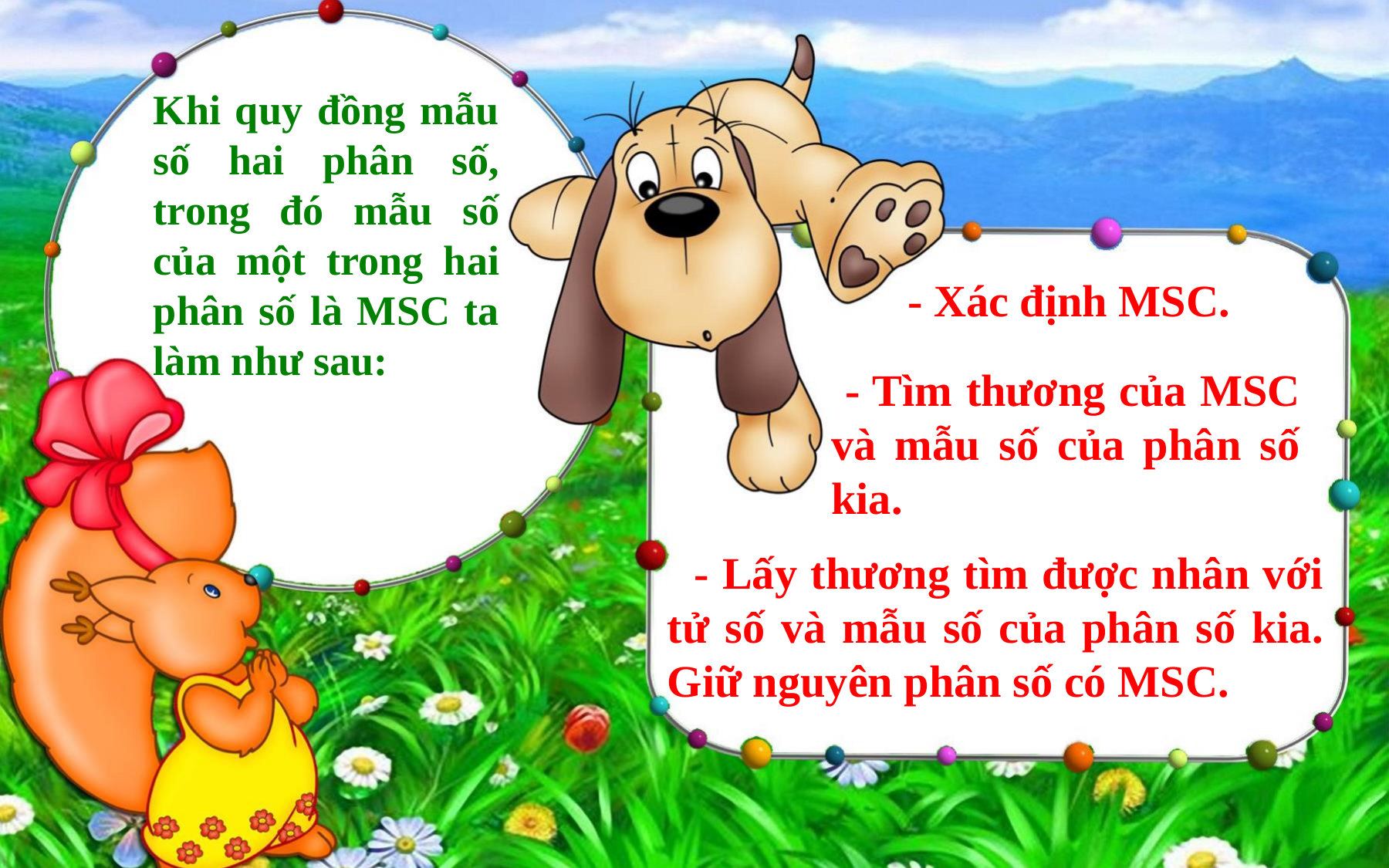

Khi quy đồng mẫu số hai phân số, trong đó mẫu số của một trong hai phân số là MSC ta làm như sau:
 - Xác định MSC.
 - Tìm thương của MSC và mẫu số của phân số kia.
  - Lấy thương tìm được nhân với tử số và mẫu số của phân số kia. Giữ nguyên phân số có MSC.